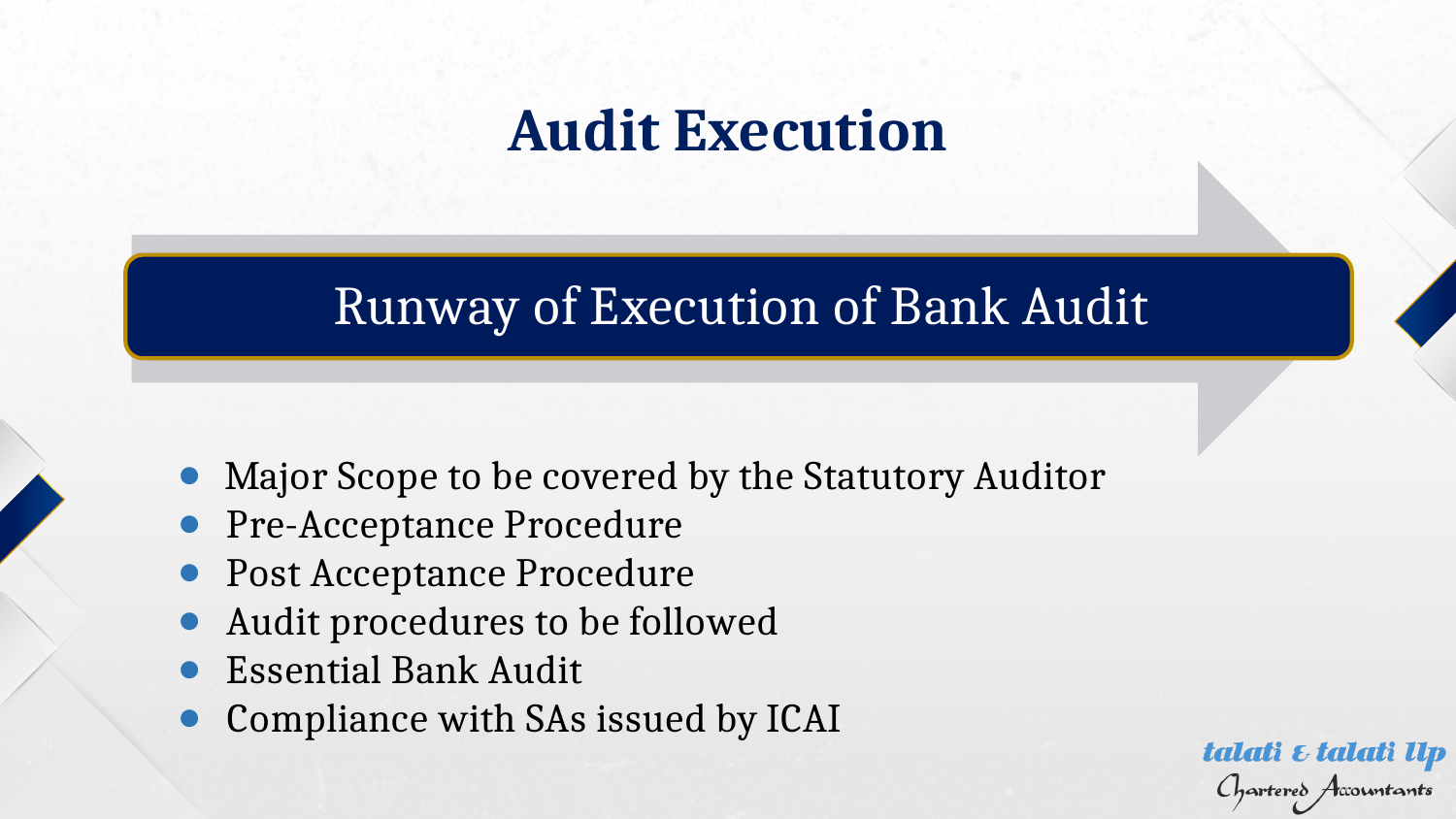

# Audit Execution
Runway of Execution of Bank Audit
Major Scope to be covered by the Statutory Auditor
Pre-Acceptance Procedure
Post Acceptance Procedure
Audit procedures to be followed
Essential Bank Audit
Compliance with SAs issued by ICAI